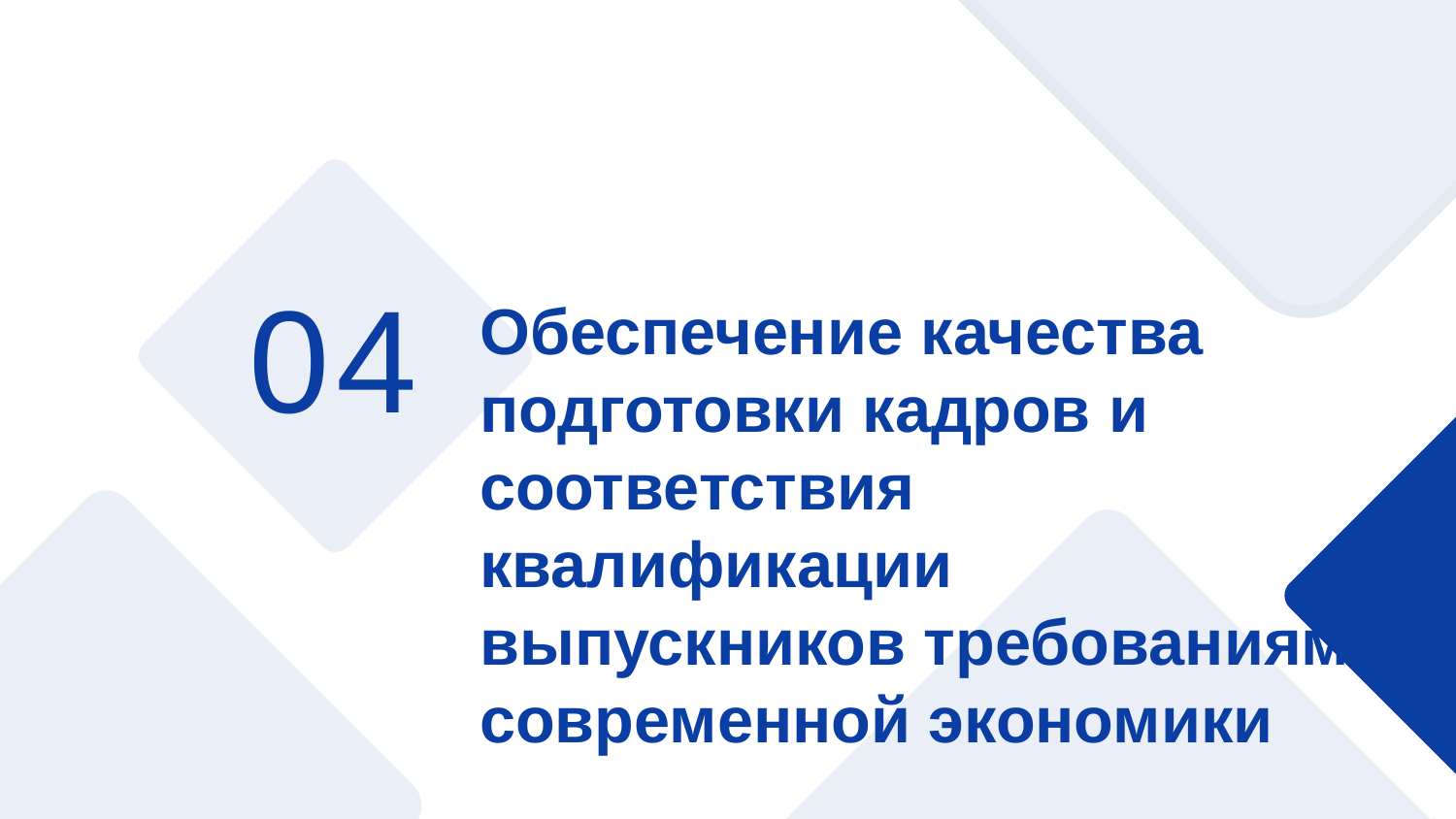

04
Обеспечение качества подготовки кадров и
соответствия квалификации выпускников требованиям
современной экономики